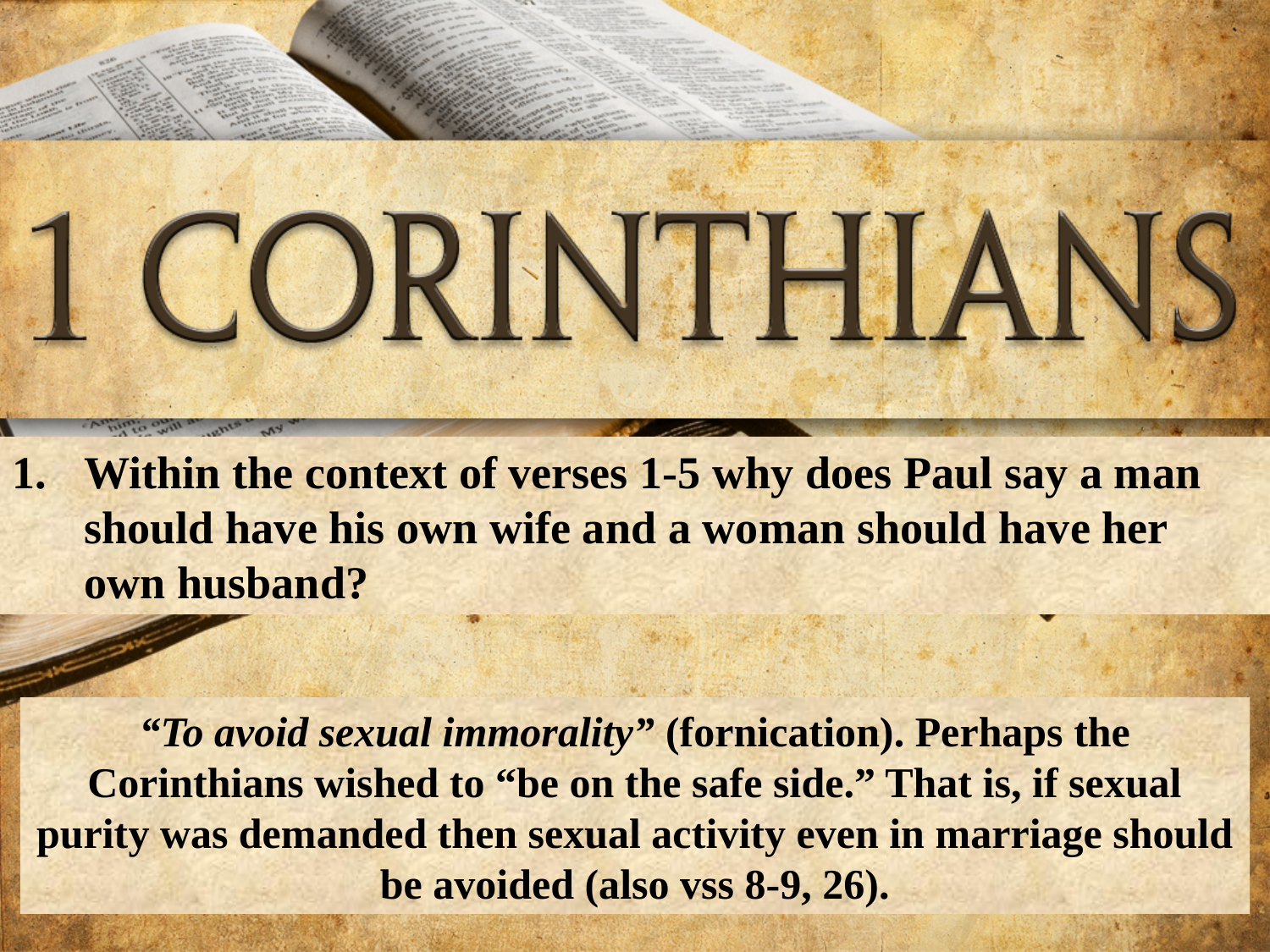

Within the context of verses 1-5 why does Paul say a man should have his own wife and a woman should have her own husband?
“To avoid sexual immorality” (fornication). Perhaps the Corinthians wished to “be on the safe side.” That is, if sexual purity was demanded then sexual activity even in marriage should be avoided (also vss 8-9, 26).